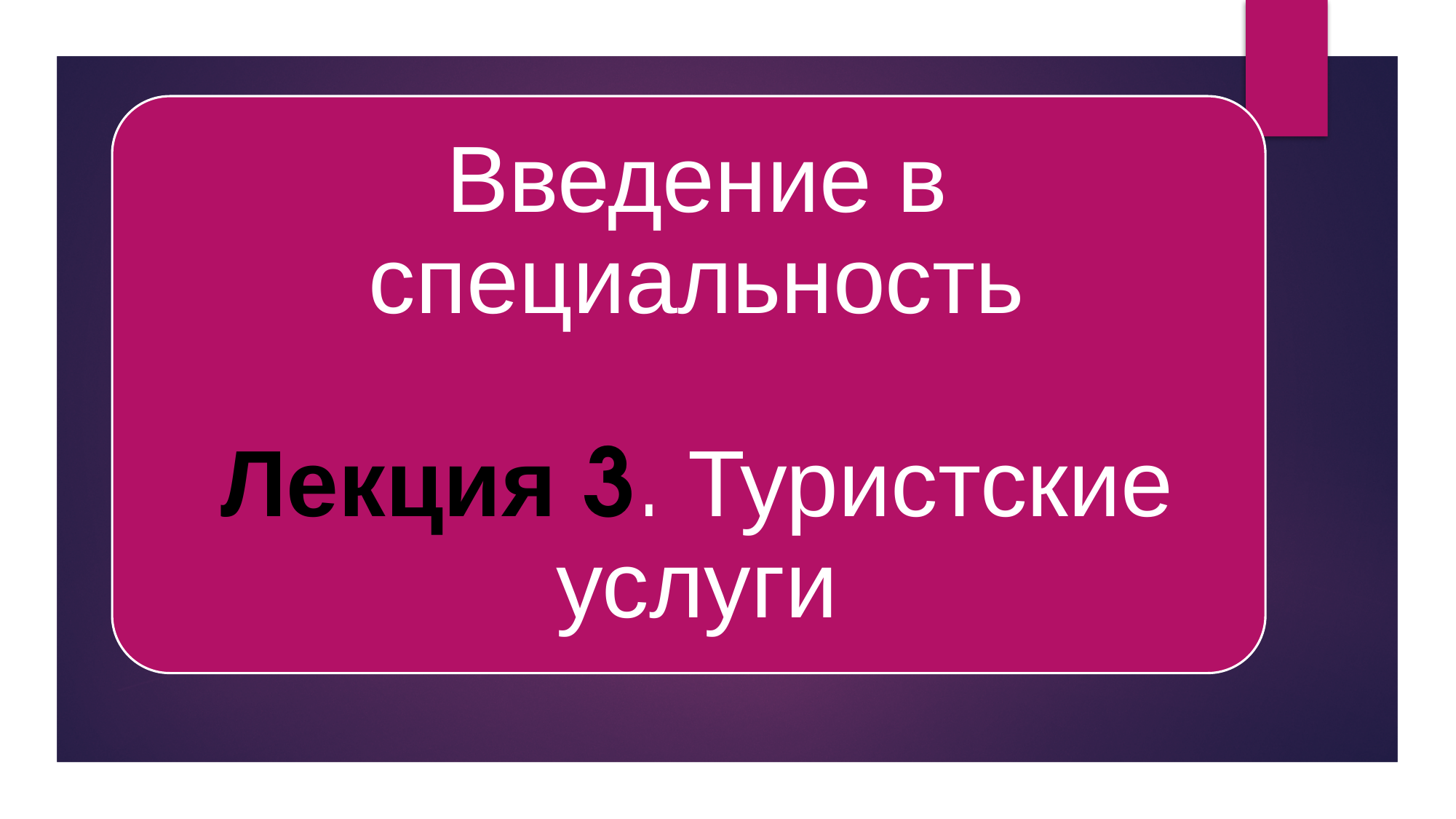

Введение в специальность
Лекция 3. Туристские услуги